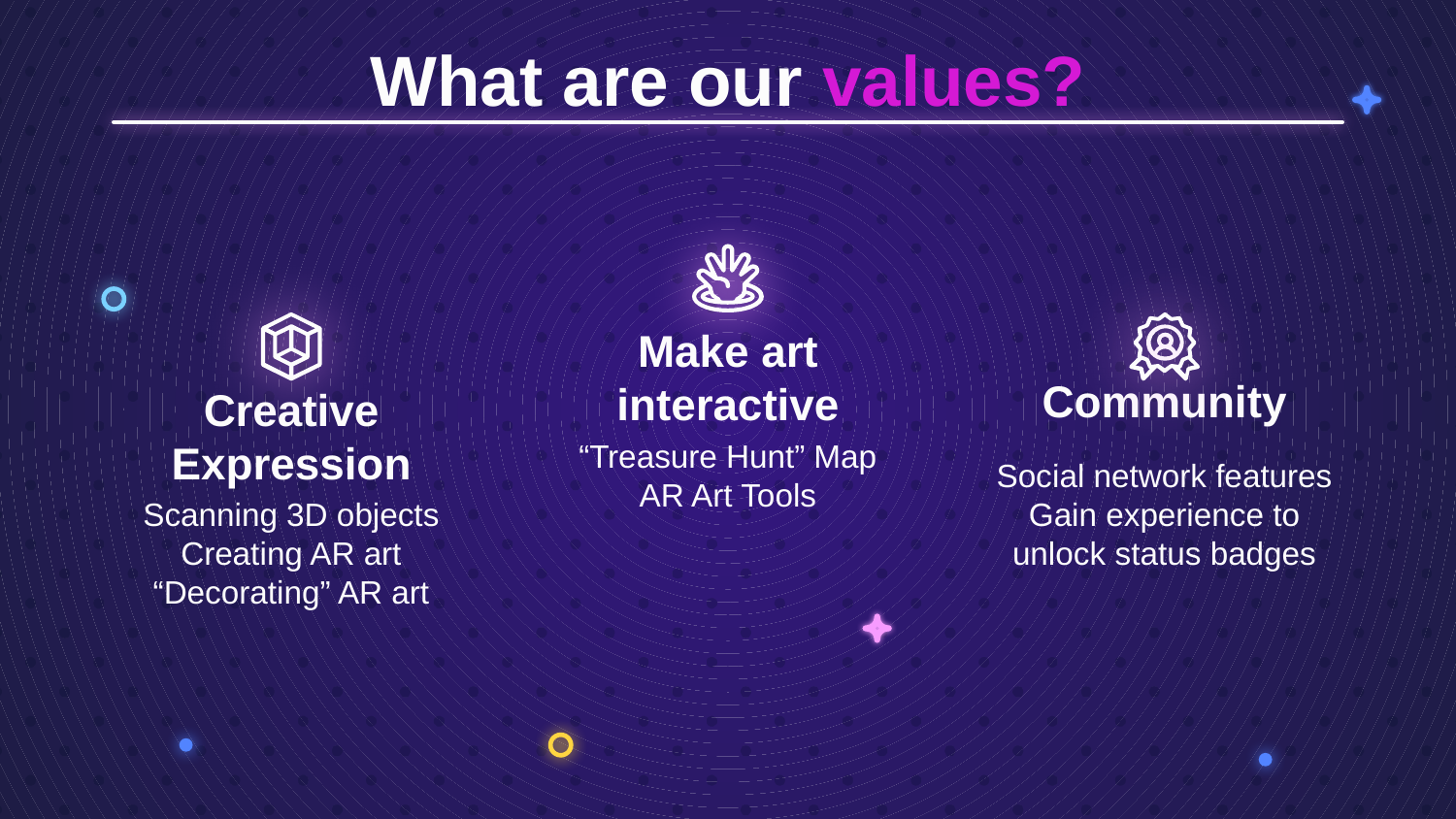

# What are our values?

Community
Make art interactive
“Treasure Hunt” Map
AR Art Tools
Creative Expression
Social network features
Gain experience to unlock status badges
Scanning 3D objects
Creating AR art
“Decorating” AR art